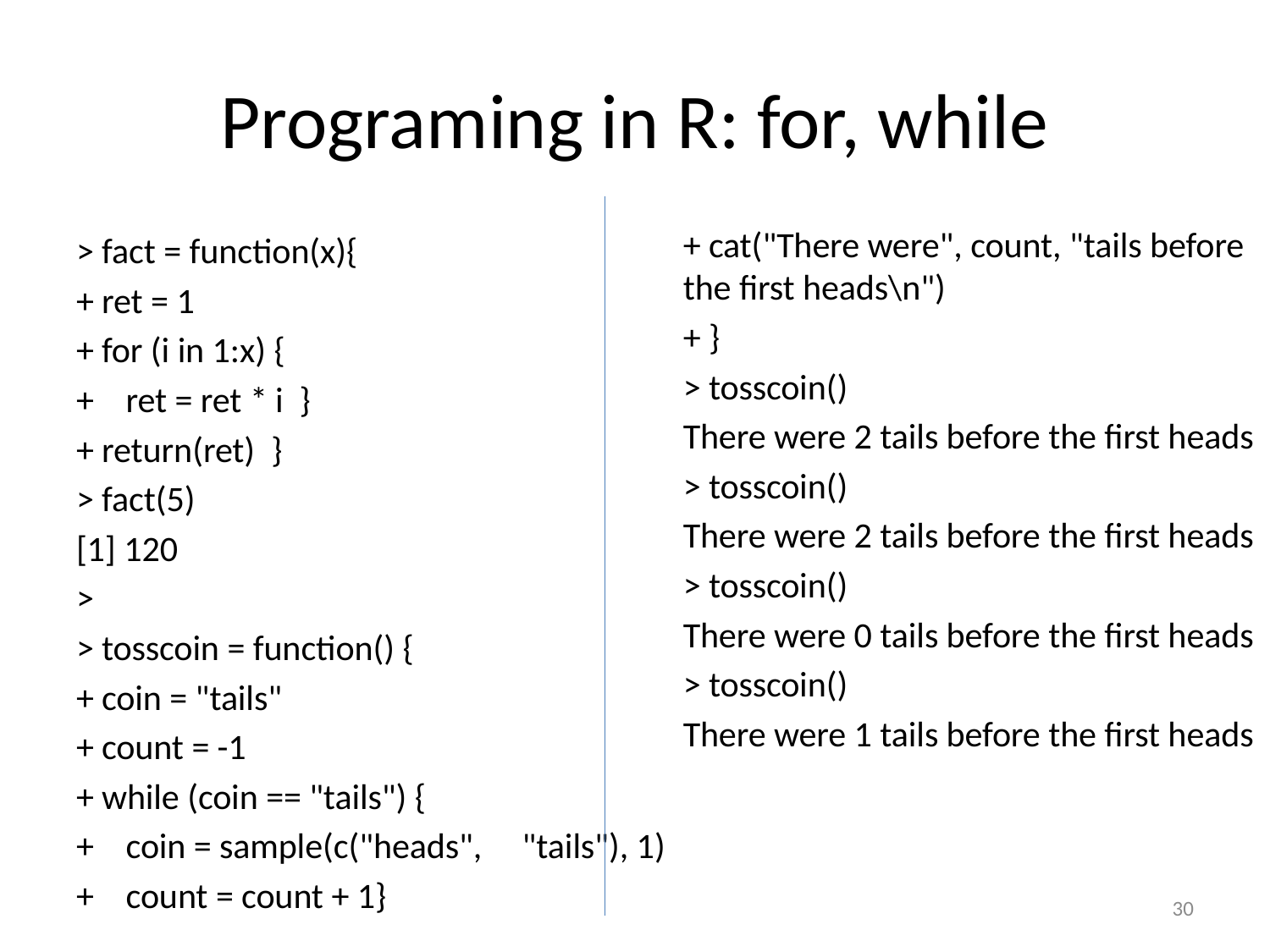

# Programing in R: for, while
+ cat("There were", count, "tails before the first heads\n")
+ }
> tosscoin()
There were 2 tails before the first heads
> tosscoin()
There were 2 tails before the first heads
> tosscoin()
There were 0 tails before the first heads
> tosscoin()
There were 1 tails before the first heads

> fact = function(x){
+ ret = 1
+ for (i in 1:x) {
+    ret = ret * i  }
+ return(ret)  }
> fact(5)
[1] 120
>
> tosscoin = function() {
+ coin = "tails"
+ count = -1
+ while (coin == "tails") {
+    coin = sample(c("heads",     "tails"), 1)
+    count = count + 1}

30